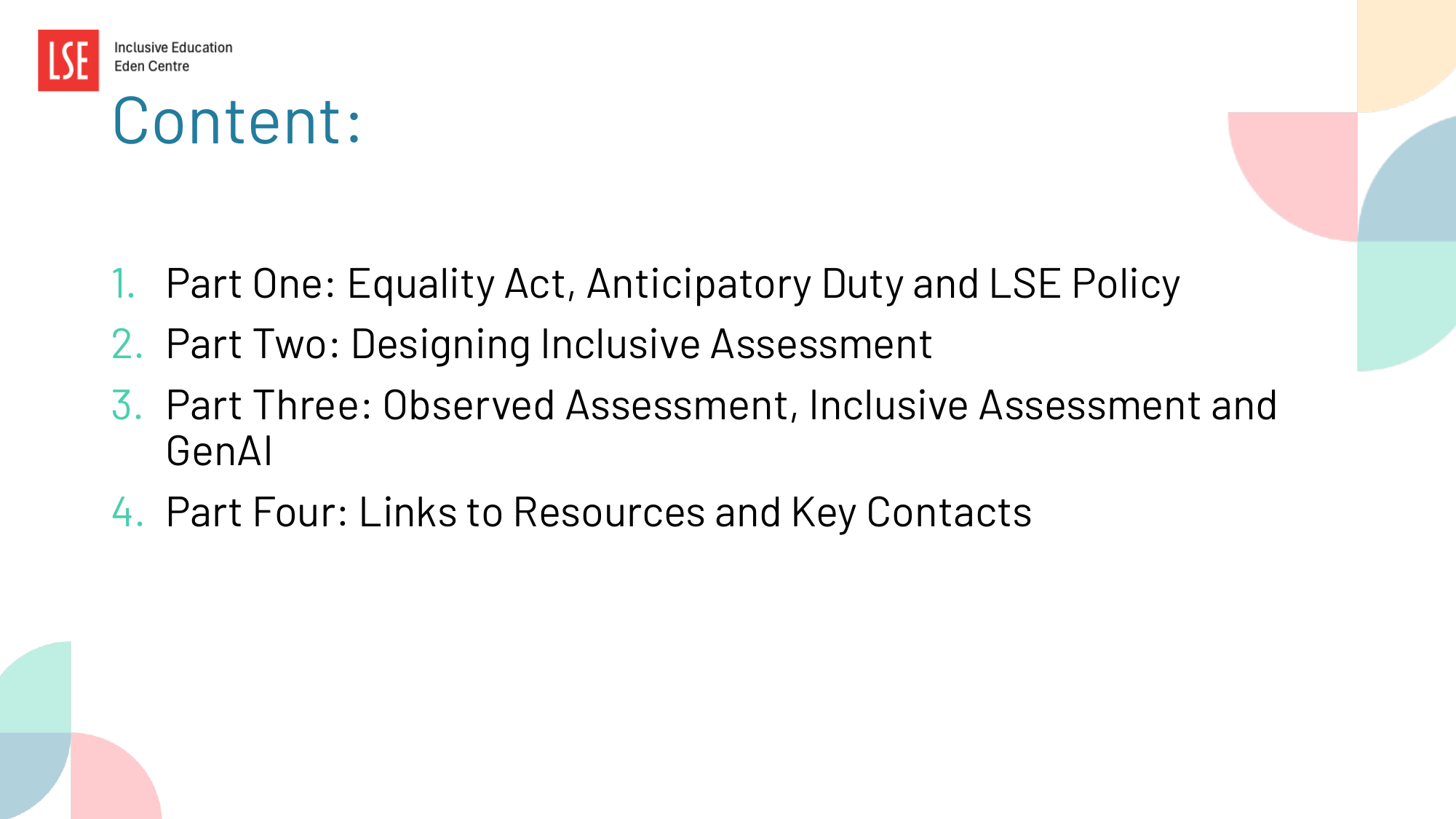

# Content:
Part One: Equality Act, Anticipatory Duty and LSE Policy
Part Two: Designing Inclusive Assessment
Part Three: Observed Assessment, Inclusive Assessment and GenAI
Part Four: Links to Resources and Key Contacts